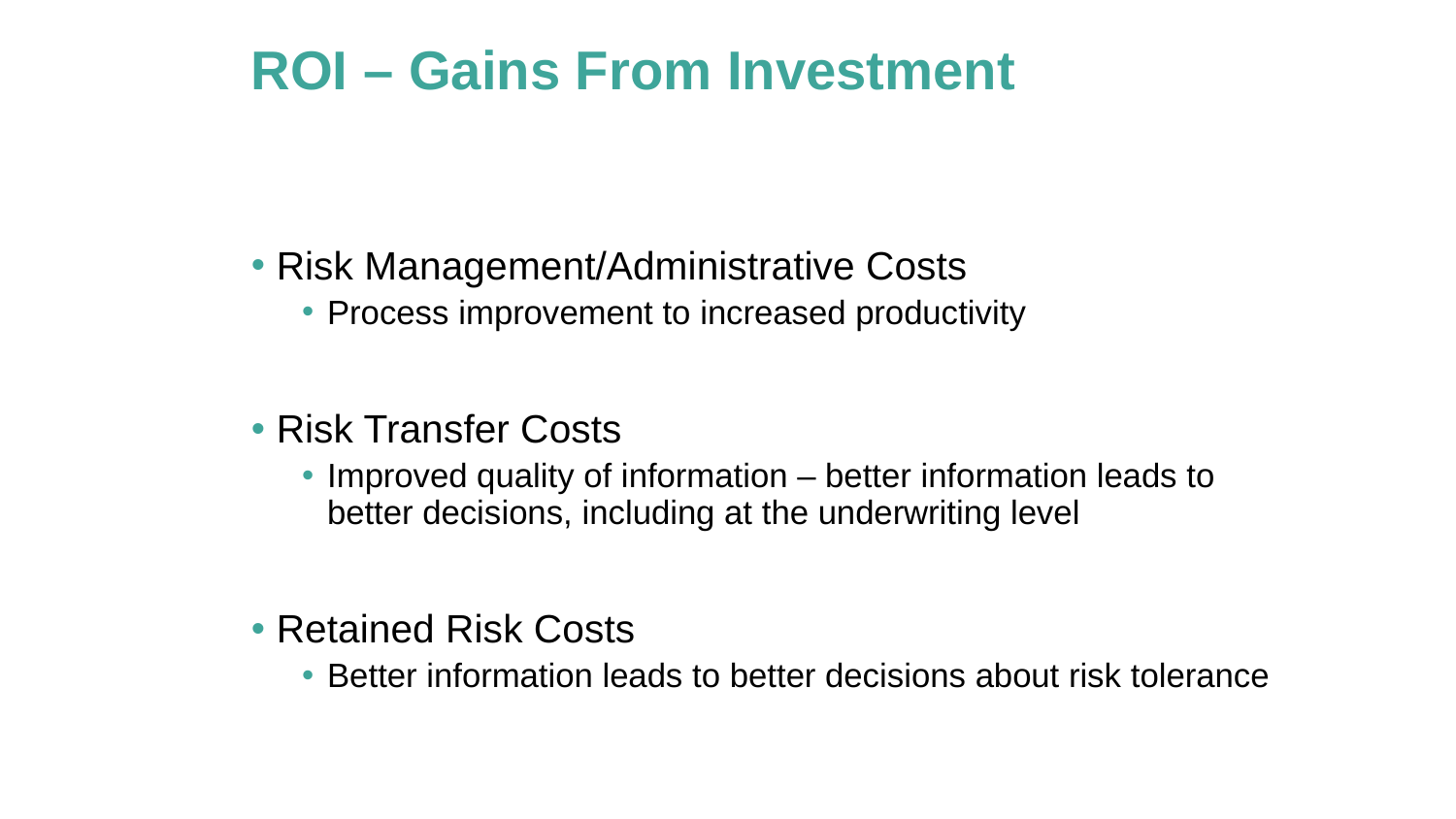

# ROI – Gains From Investment

Risk Management/Administrative Costs
Process improvement to increased productivity

Risk Transfer Costs
Improved quality of information – better information leads to better decisions, including at the underwriting level

Retained Risk Costs
Better information leads to better decisions about risk tolerance
19